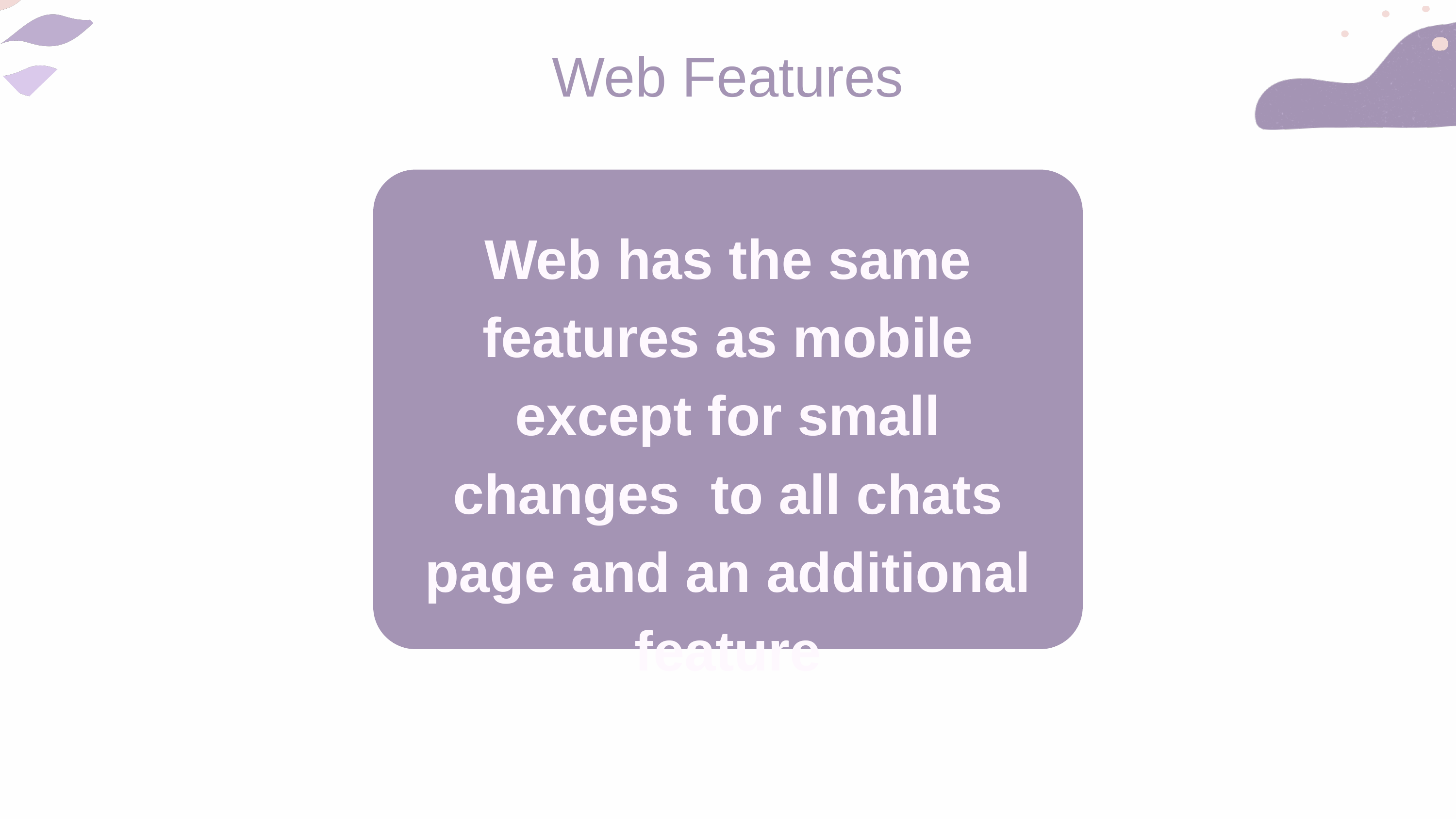

Web Features

Web has the same features as mobile except for small changes  to all chats page and an additional feature